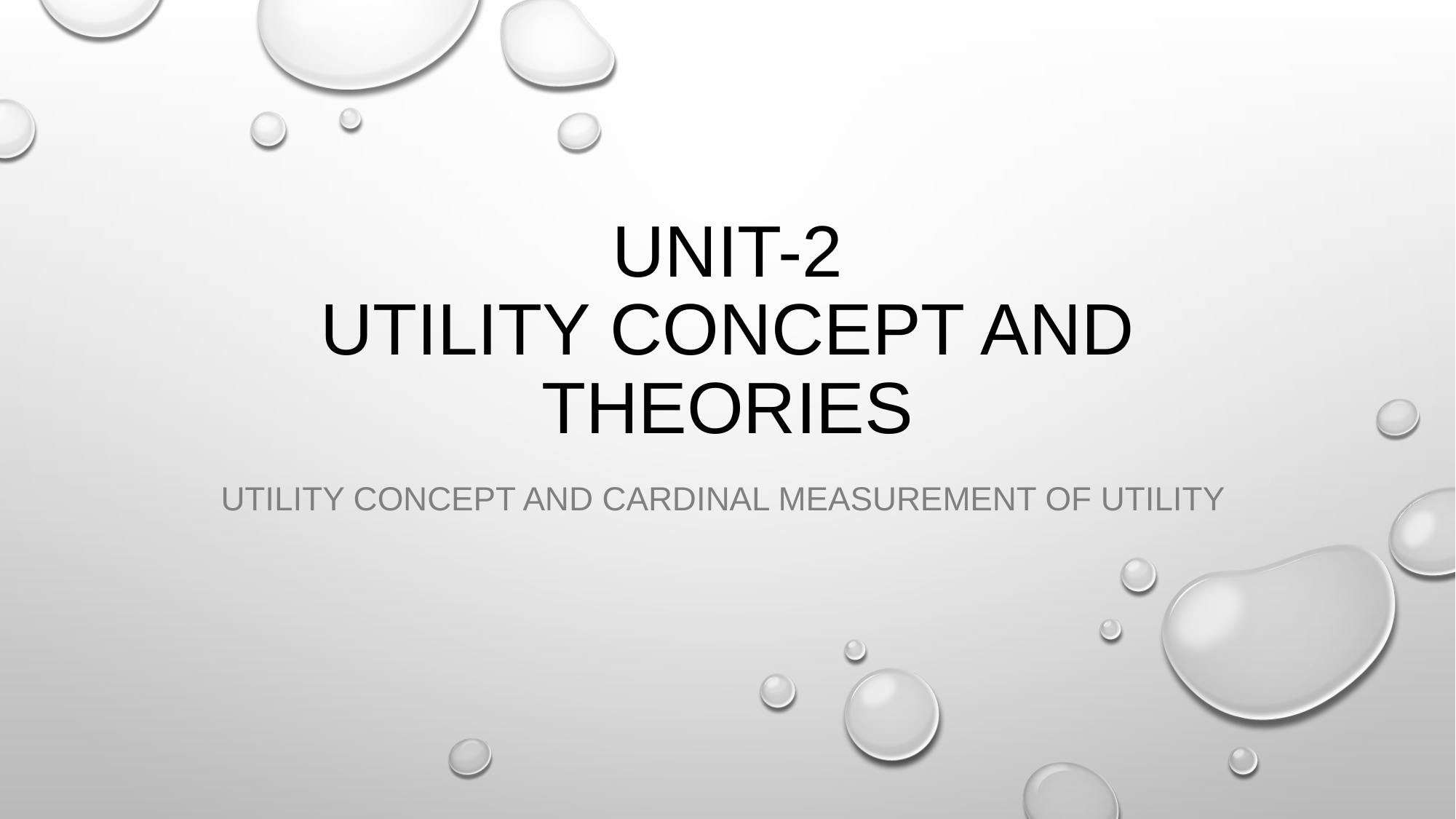

# UNIT-2 UTILITY CONCEPT AND THEORIES
UTILITY CONCEPT AND CARDINAL MEASUREMENT OF UTILITY